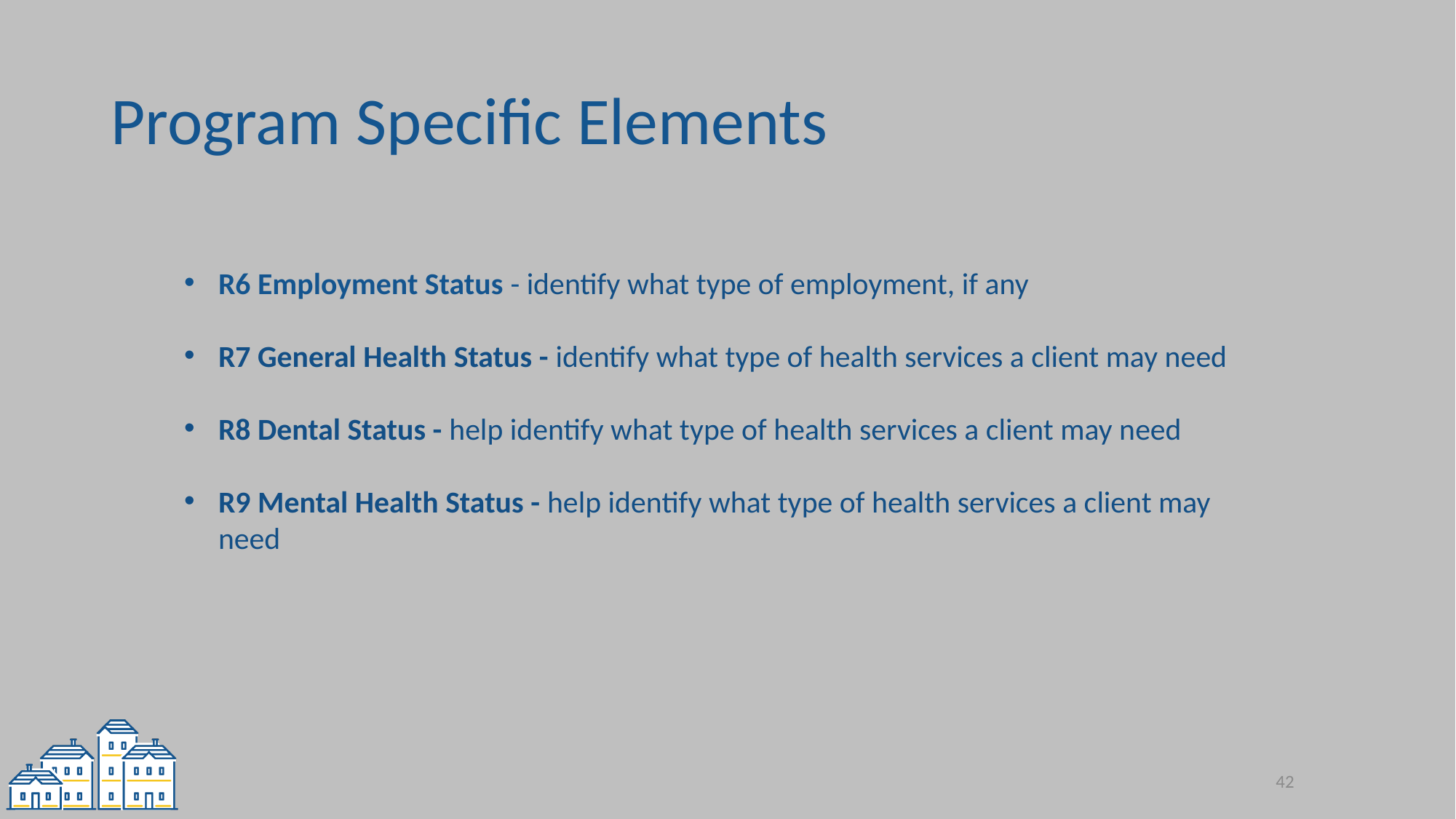

# Program Specific Elements

R6 Employment Status - identify what type of employment, if any

R7 General Health Status - identify what type of health services a client may need

R8 Dental Status - help identify what type of health services a client may need

R9 Mental Health Status - help identify what type of health services a client may need

42